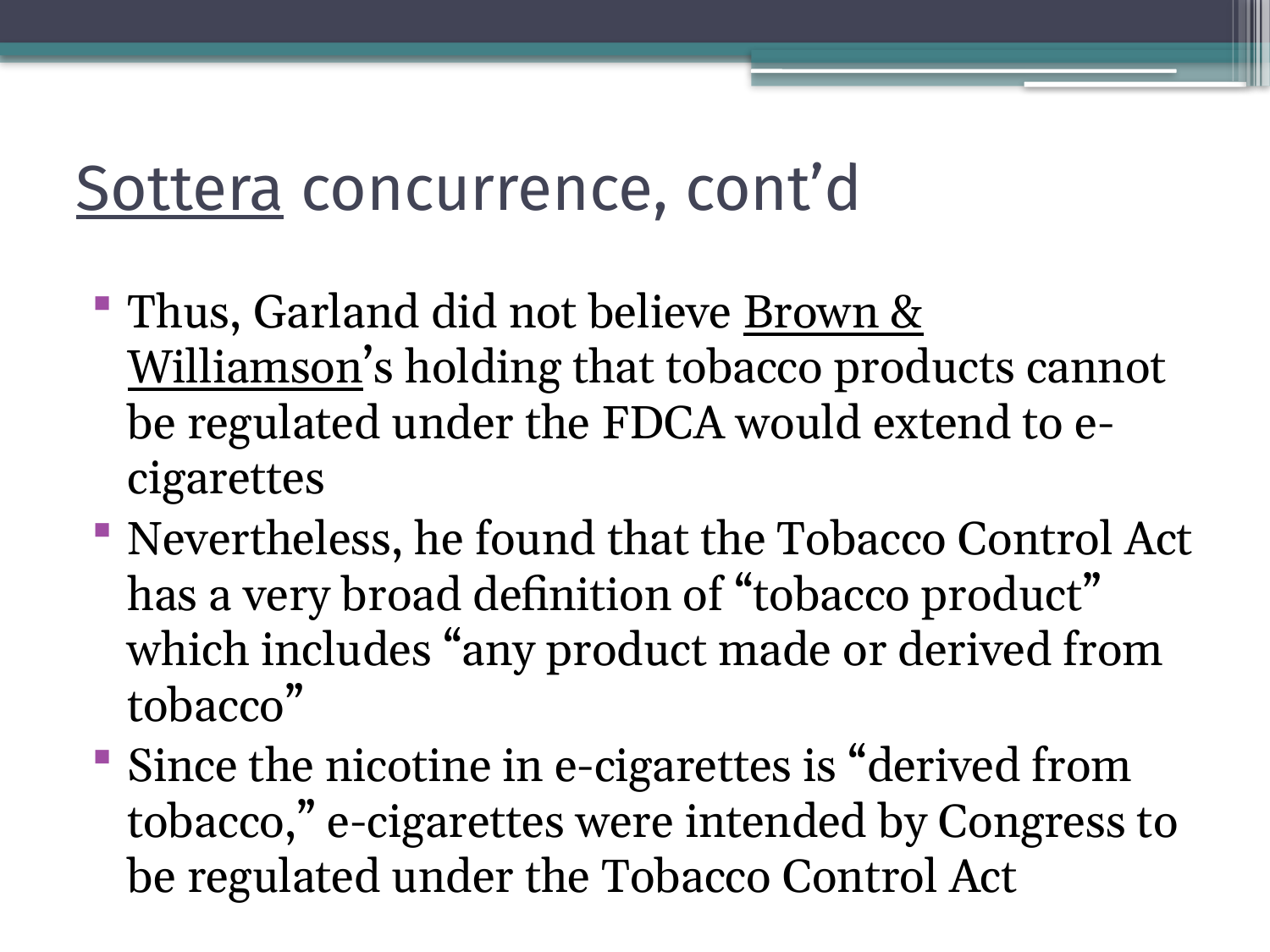

# Sottera concurrence, cont’d
Thus, Garland did not believe Brown & Williamson’s holding that tobacco products cannot be regulated under the FDCA would extend to e-cigarettes
Nevertheless, he found that the Tobacco Control Act has a very broad definition of “tobacco product” which includes “any product made or derived from tobacco”
Since the nicotine in e-cigarettes is “derived from tobacco,” e-cigarettes were intended by Congress to be regulated under the Tobacco Control Act